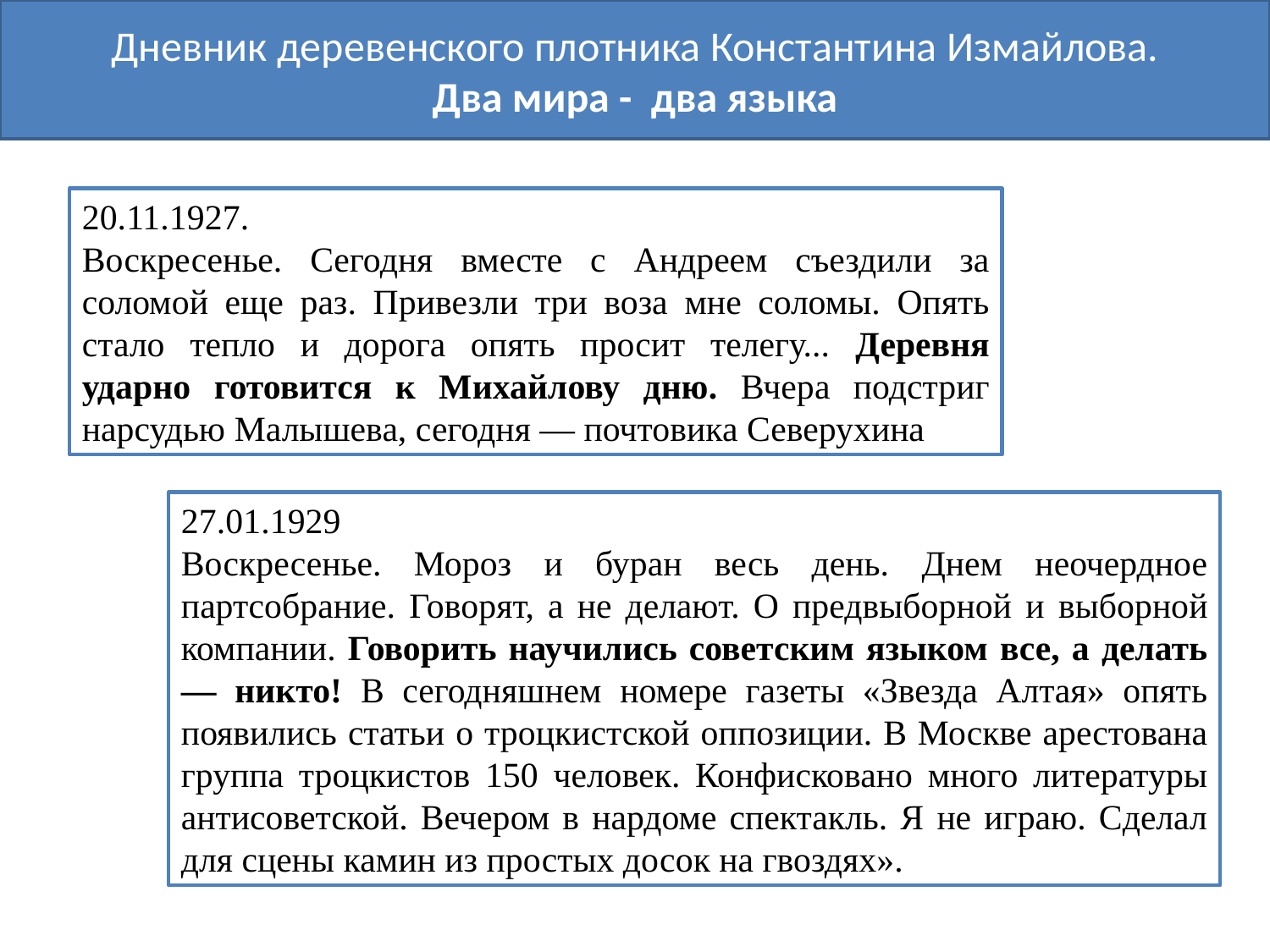

Дневник деревенского плотника Константина Измайлова.
Два мира -  два языка
20.11.1927.
Воскресенье. Сегодня вместе с Андреем съездили за соломой еще раз. Привезли три воза мне соломы. Опять стало тепло и дорога опять просит телегу... Деревня ударно готовится к Михайлову дню. Вчера подстриг нарсудью Малышева, сегодня — почтовика Северухина
27.01.1929
Воскресенье. Мороз и буран весь день. Днем неочердное партсобрание. Говорят, а не делают. О предвыборной и выборной компании. Говорить научились советским языком все, а делать — никто! В сегодняшнем номере газеты «Звезда Алтая» опять появились статьи о троцкистской оппозиции. В Москве арестована группа троцкистов 150 человек. Конфисковано много литературы антисоветской. Вечером в нардоме спектакль. Я не играю. Сделал для сцены камин из простых досок на гвоздях».